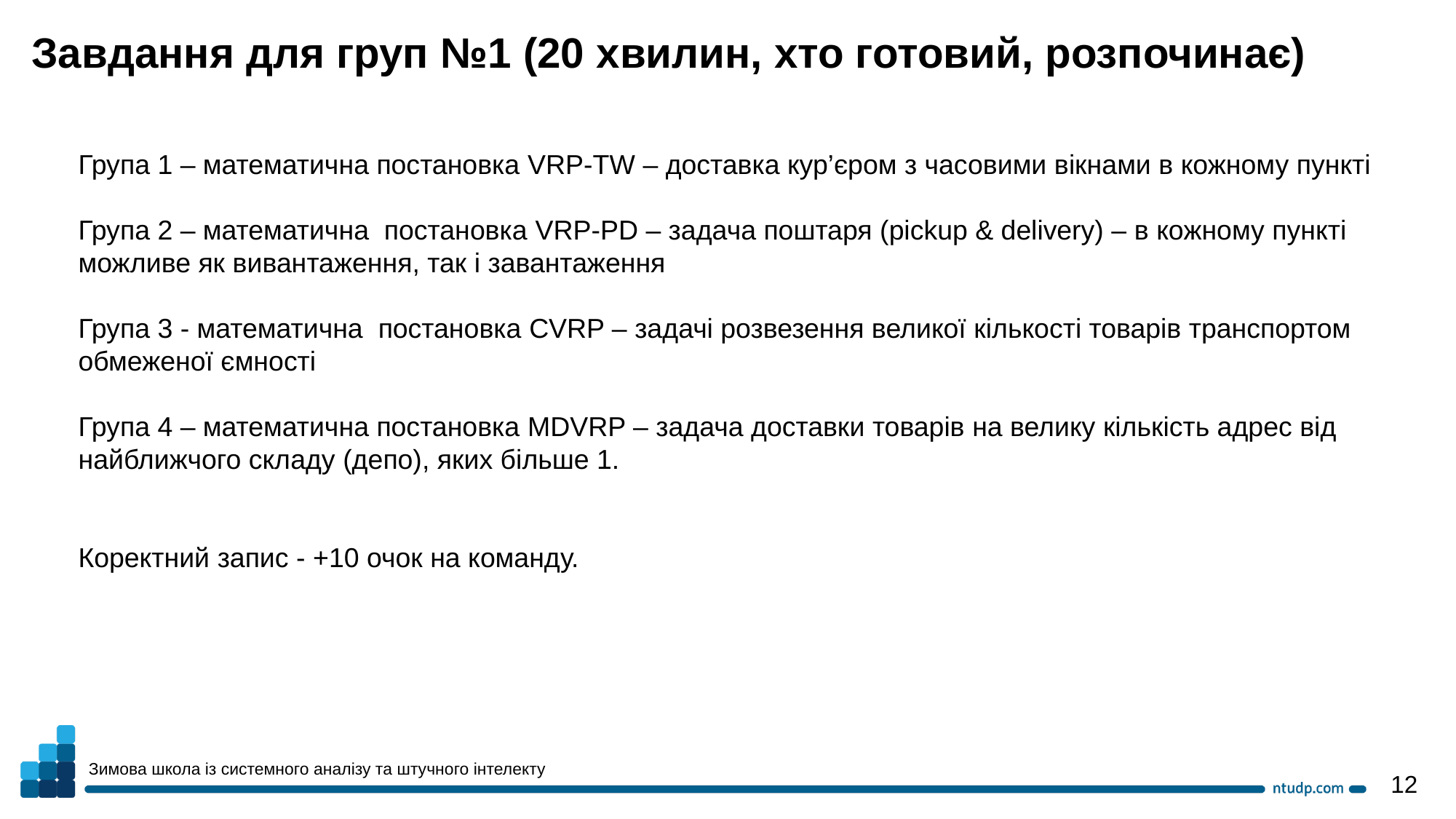

Завдання для груп №1 (20 хвилин, хто готовий, розпочинає)
Група 1 – математична постановка VRP-TW – доставка кур’єром з часовими вікнами в кожному пункті

Група 2 – математична  постановка VRP-PD – задача поштаря (pickup & delivery) – в кожному пункті
можливе як вивантаження, так і завантаження

Група 3 - математична  постановка CVRP – задачі розвезення великої кількості товарів транспортом обмеженої ємності

Група 4 – математична постановка MDVRP – задача доставки товарів на велику кількість адрес від найближчого складу (депо), яких більше 1.

Коректний запис - +10 очок на команду.
Зимова школа із системного аналізу та штучного інтелекту